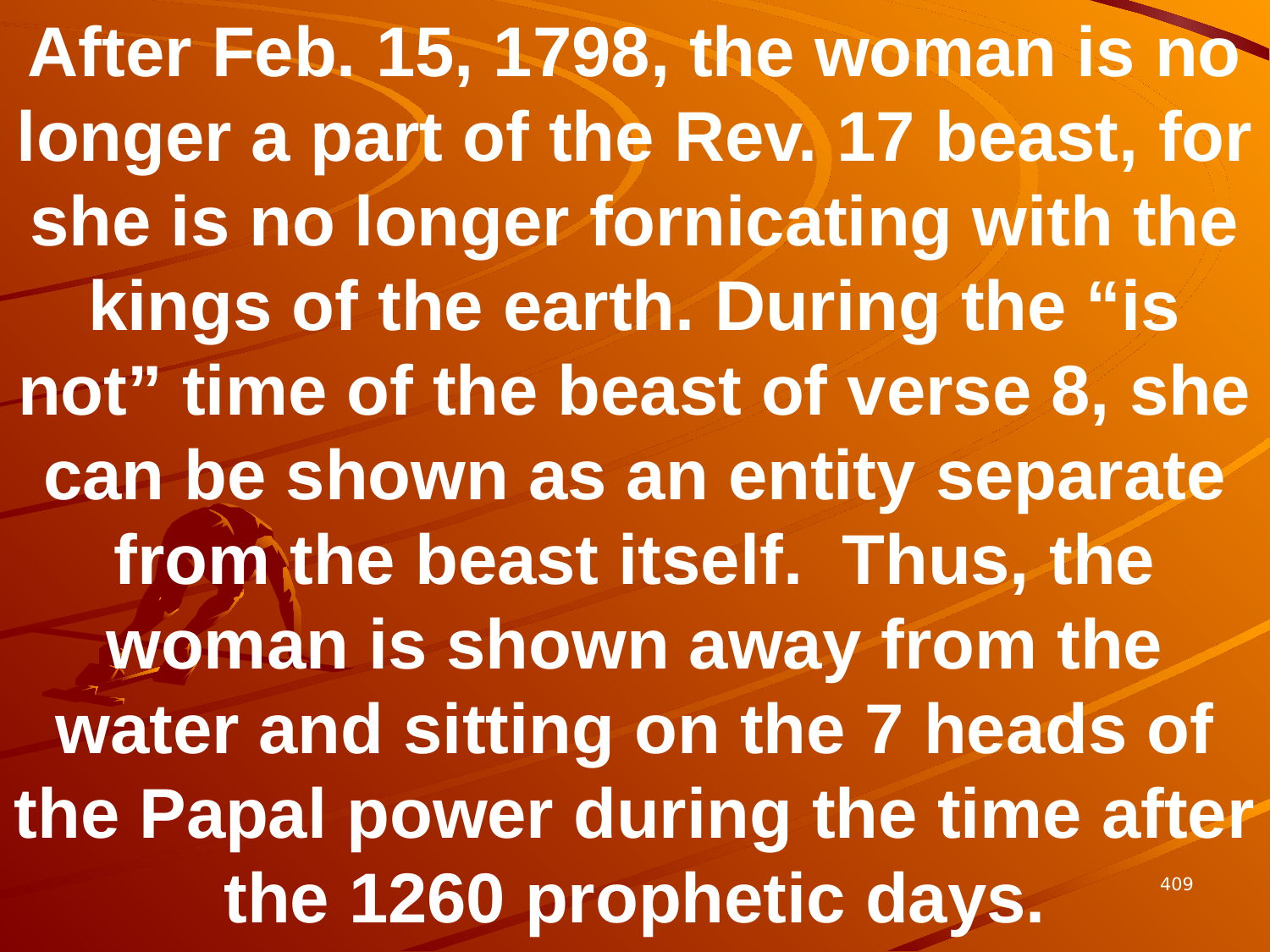

After Feb. 15, 1798, the woman is no longer a part of the Rev. 17 beast, for she is no longer fornicating with the kings of the earth. During the “is not” time of the beast of verse 8, she can be shown as an entity separate from the beast itself.  Thus, the woman is shown away from the water and sitting on the 7 heads of the Papal power during the time after the 1260 prophetic days.
409